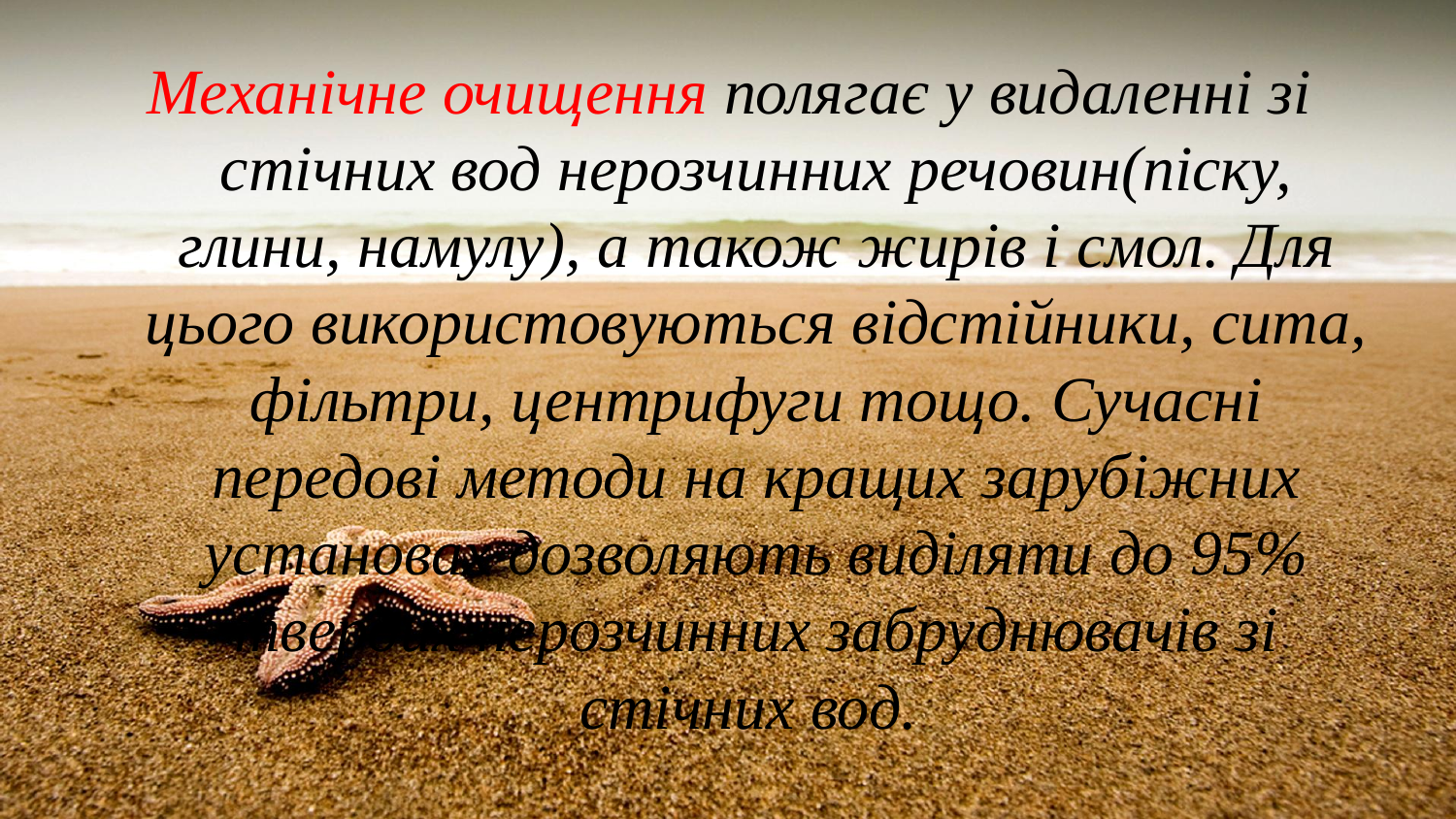

Механічне очищення полягає у видаленні зі стічних вод нерозчинних речовин(піску, глини, намулу), а також жирів і смол. Для цього використовуються відстійники, сита, фільтри, центрифуги тощо. Сучасні передові методи на кращих зарубіжних установах дозволяють виділяти до 95% твердих нерозчинних забруднювачів зі стічних вод.